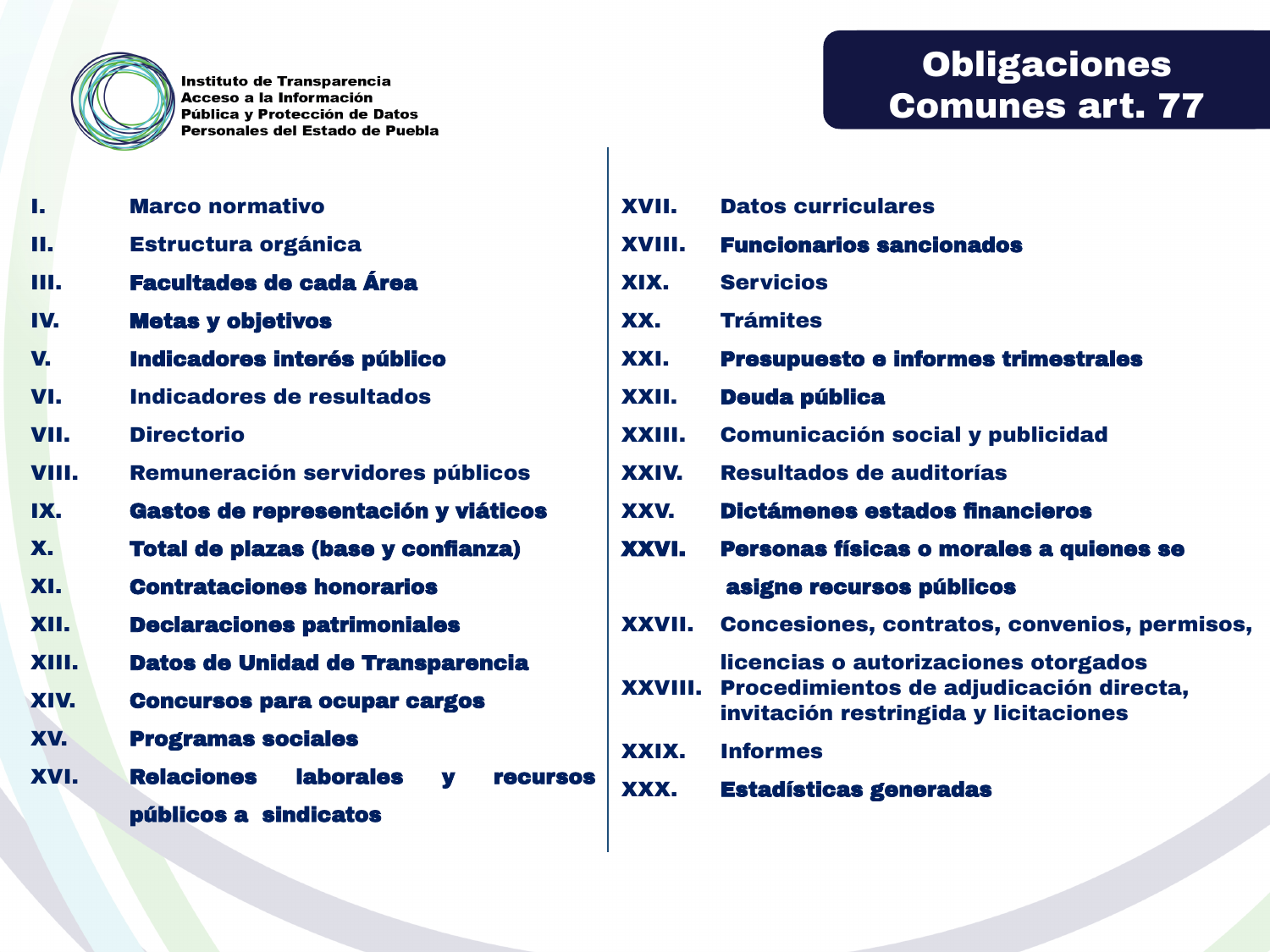

Obligaciones Comunes art. 77
I.	Marco normativo
II.	Estructura orgánica
III.	Facultades de cada Área
IV.	Metas y objetivos
V.	Indicadores interés público
VI.	Indicadores de resultados
VII.	Directorio
VIII.	Remuneración servidores públicos
IX.	Gastos de representación y viáticos
X.	Total de plazas (base y confianza)
XI.	Contrataciones honorarios
XII.	Declaraciones patrimoniales
XIII.	Datos de Unidad de Transparencia
XIV.	Concursos para ocupar cargos
XV.	Programas sociales
XVI.	Relaciones laborales y recursos públicos a  sindicatos
XVII.	Datos curriculares
XVIII.	Funcionarios sancionados
XIX.	Servicios
XX.	Trámites
XXI.	Presupuesto e informes trimestrales
XXII.	Deuda pública
XXIII.	Comunicación social y publicidad
XXIV.	Resultados de auditorías
XXV.	Dictámenes estados financieros
Personas físicas o morales a quienes se
               asigne recursos públicos
Concesiones, contratos, convenios, permisos, licencias o autorizaciones otorgados
Procedimientos de adjudicación directa, invitación restringida y licitaciones
XXIX.	Informes
XXX.	Estadísticas generadas